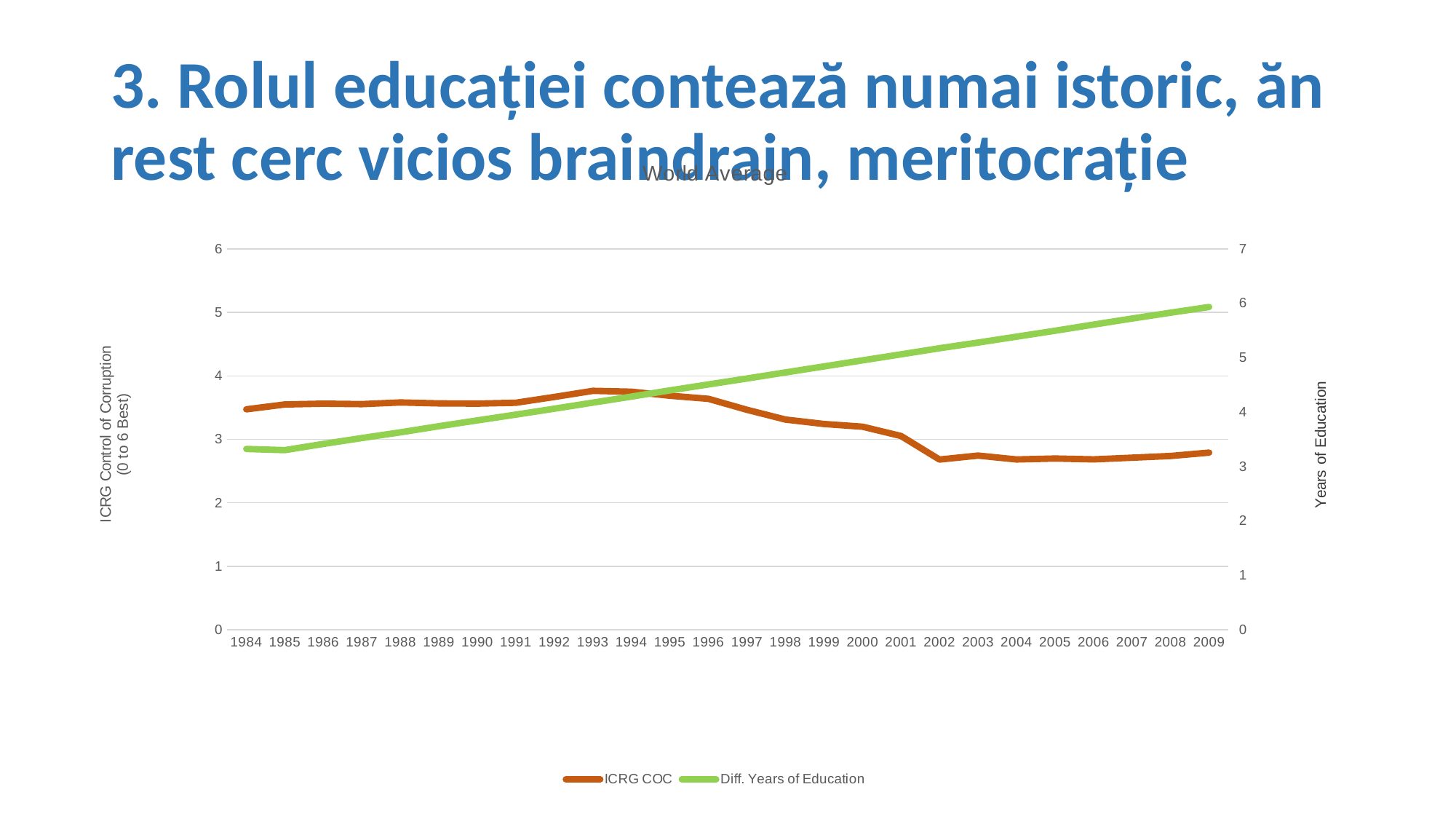

# 3. Rolul educației contează numai istoric, ăn rest cerc vicios braindrain, meritocrație

### Chart: World Average

| Category | ICRG COC | Diff. Years of Education |
|---|---|---|
| 1984 | 3.4738805970149245 | 3.3241579650498148 |
| 1985 | 3.5502283105022827 | 3.3028891554025757 |
| 1986 | 3.562785388127854 | 3.4165877838657326 |
| 1987 | 3.5559360730593603 | 3.5248069946896528 |
| 1988 | 3.5821917808219257 | 3.6296014626548714 |
| 1989 | 3.5673515981735218 | 3.7419302528851723 |
| 1990 | 3.563657407407409 | 3.8495973638362355 |
| 1991 | 3.577546296296296 | 3.9551529255178184 |
| 1992 | 3.6689814814814854 | 4.064180718527885 |
| 1993 | 3.7650462962962954 | 4.175986240721397 |
| 1994 | 3.751157407407409 | 4.286402923779363 |
| 1995 | 3.6875000000000044 | 4.4009862678746385 |
| 1996 | 3.638888888888885 | 4.5100140418443395 |
| 1997 | 3.4664351851851793 | 4.6190418170558045 |
| 1998 | 3.3124999999999942 | 4.730152924027708 |
| 1999 | 3.24305555555556 | 4.841264050867831 |
| 2000 | 3.200231481481487 | 4.952375159495399 |
| 2001 | 3.0538194444444438 | 5.0627918276521875 |
| 2002 | 2.682870370370371 | 5.175291802320215 |
| 2003 | 2.744791666666674 | 5.27945850789547 |
| 2004 | 2.6840277777777857 | 5.387791817386934 |
| 2005 | 2.6990740740740744 | 5.496819626953871 |
| 2006 | 2.6851851851851847 | 5.61001404374837 |
| 2007 | 2.7118055694444427 | 5.7211251631379065 |
| 2008 | 2.7390046296296267 | 5.828764050371117 |
| 2009 | 2.791666666666667 | 5.933625159992124 |